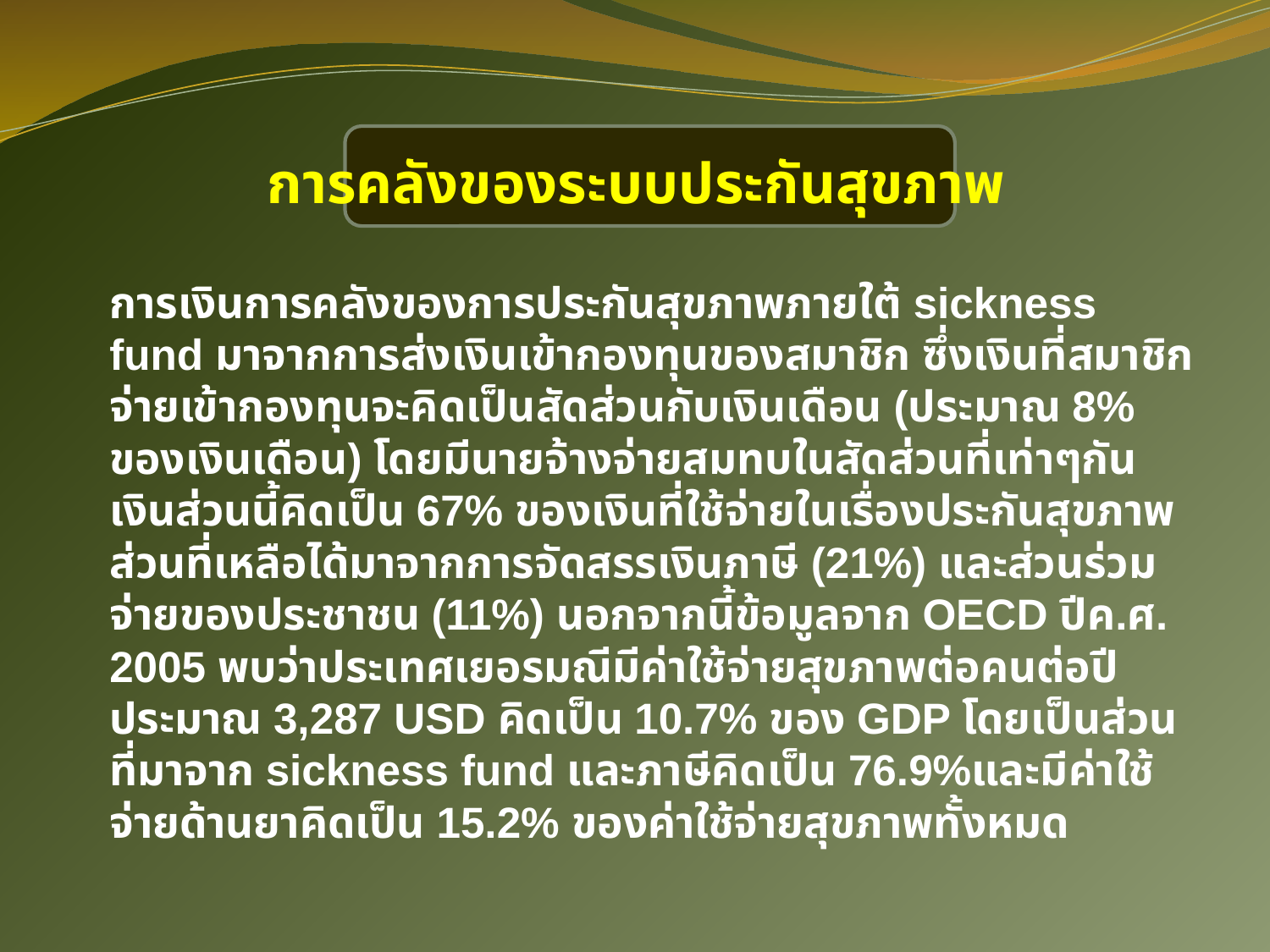

# การคลังของระบบประกันสุขภาพ

		การเงินการคลังของการประกันสุขภาพภายใต้ sickness fund มาจากการส่งเงินเข้ากองทุนของสมาชิก ซึ่งเงินที่สมาชิกจ่ายเข้ากองทุนจะคิดเป็นสัดส่วนกับเงินเดือน (ประมาณ 8% ของเงินเดือน) โดยมีนายจ้างจ่ายสมทบในสัดส่วนที่เท่าๆกัน เงินส่วนนี้คิดเป็น 67% ของเงินที่ใช้จ่ายในเรื่องประกันสุขภาพส่วนที่เหลือได้มาจากการจัดสรรเงินภาษี (21%) และส่วนร่วมจ่ายของประชาชน (11%) 	นอกจากนี้ข้อมูลจาก OECD ปีค.ศ. 2005 พบว่าประเทศเยอรมณีมีค่าใช้จ่ายสุขภาพต่อคนต่อปีประมาณ 3,287 USD คิดเป็น 10.7% ของ GDP โดยเป็นส่วนที่มาจาก sickness fund และภาษีคิดเป็น 76.9%และมีค่าใช้จ่ายด้านยาคิดเป็น 15.2% ของค่าใช้จ่ายสุขภาพทั้งหมด